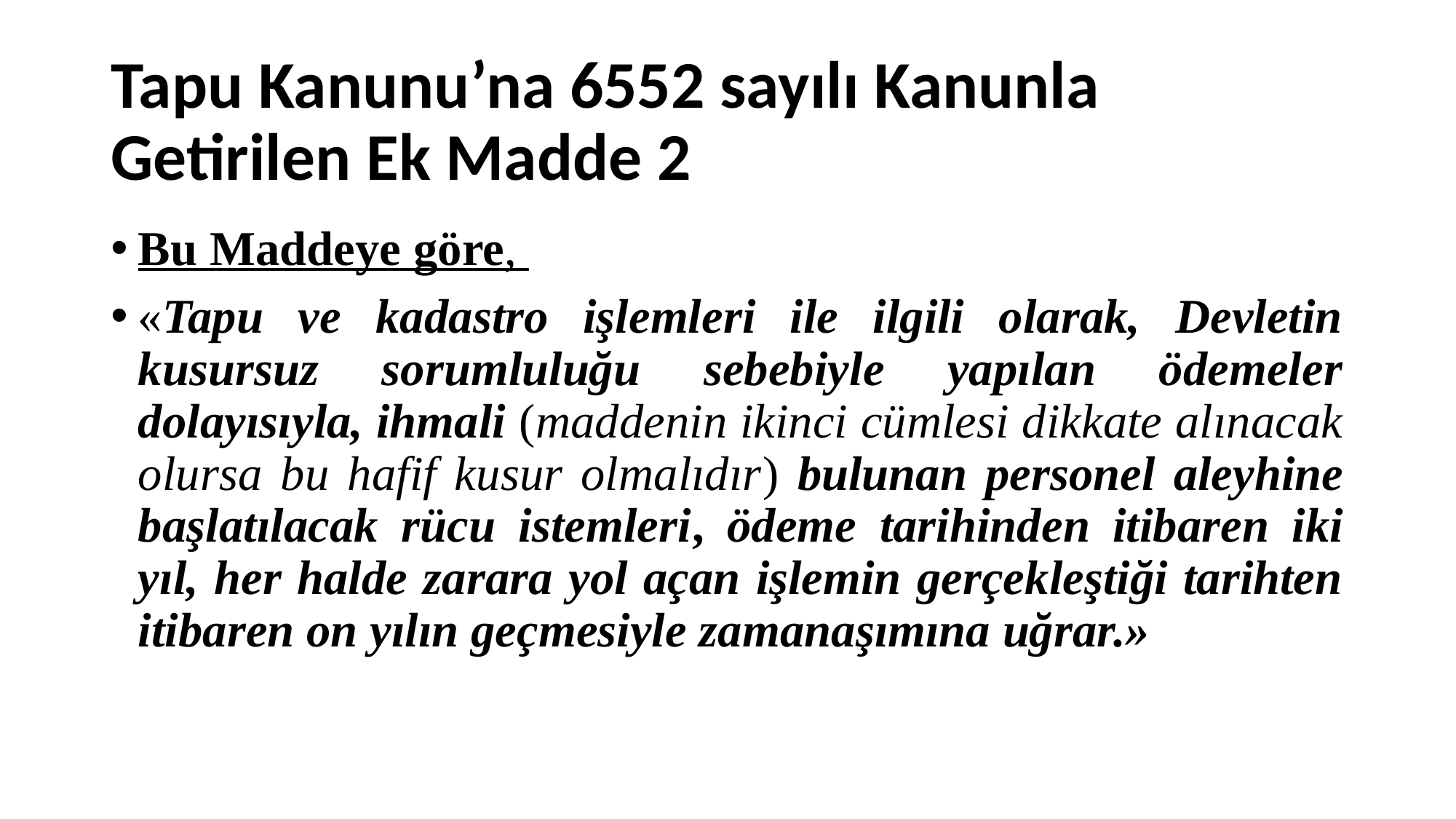

# Tapu Kanunu’na 6552 sayılı Kanunla Getirilen Ek Madde 2
Bu Maddeye göre,
«Tapu ve kadastro işlemleri ile ilgili olarak, Devletin kusursuz sorumluluğu sebebiyle yapılan ödemeler dolayısıyla, ihmali (maddenin ikinci cümlesi dikkate alınacak olursa bu hafif kusur olmalıdır) bulunan personel aleyhine başlatılacak rücu istemleri, ödeme tarihinden itibaren iki yıl, her halde zarara yol açan işlemin gerçekleştiği tarihten itibaren on yılın geçmesiyle zamanaşımına uğrar.»